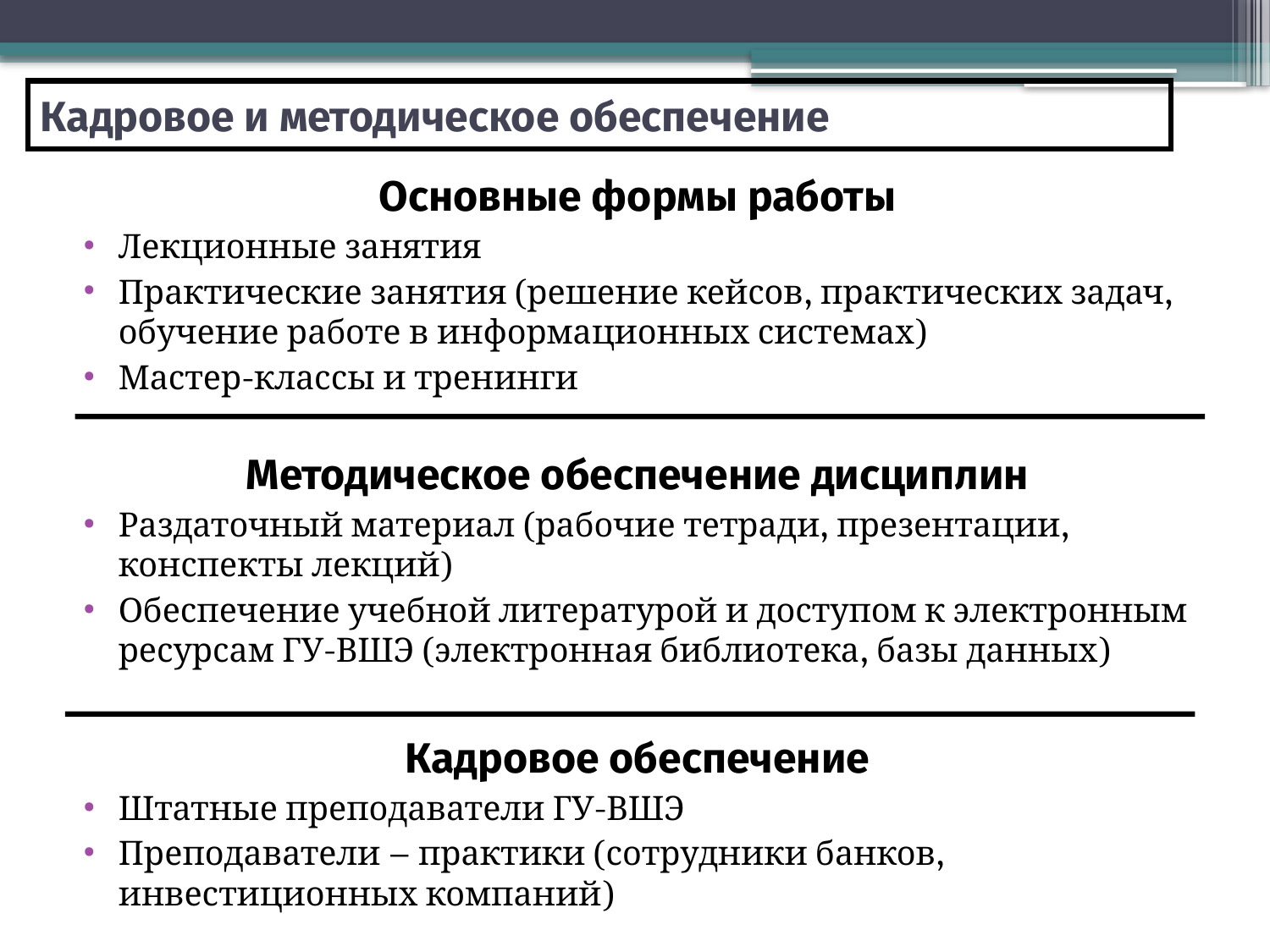

# Кадровое и методическое обеспечение

Основные формы работы
Лекционные занятия
Практические занятия (решение кейсов, практических задач, обучение работе в информационных системах)
Мастер-классы и тренинги

Методическое обеспечение дисциплин
Раздаточный материал (рабочие тетради, презентации, конспекты лекций)
Обеспечение учебной литературой и доступом к электронным ресурсам ГУ-ВШЭ (электронная библиотека, базы данных)

Кадровое обеспечение
Штатные преподаватели ГУ-ВШЭ
Преподаватели – практики (сотрудники банков, инвестиционных компаний)